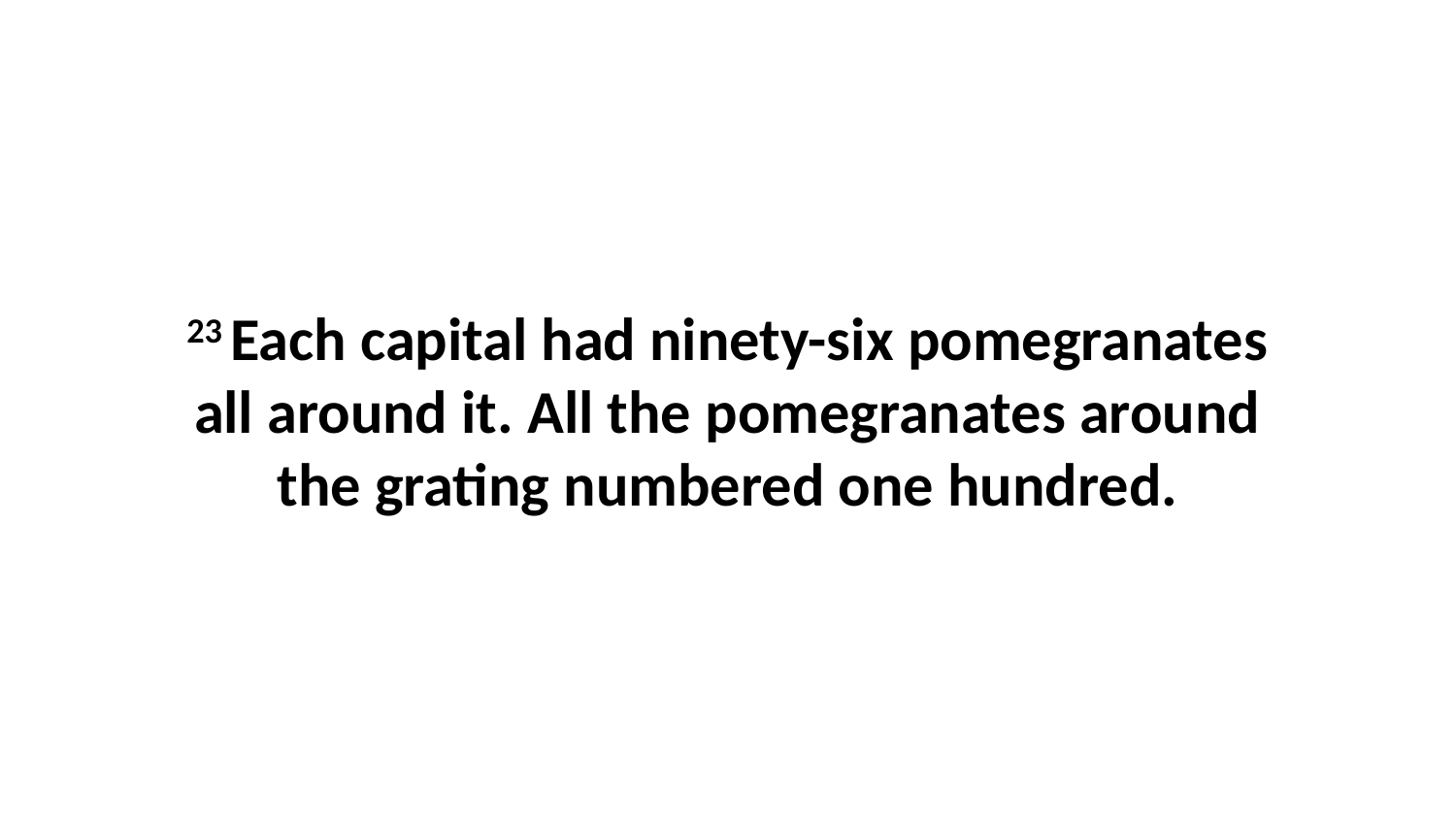

23 Each capital had ninety-six pomegranates all around it. All the pomegranates around the grating numbered one hundred.